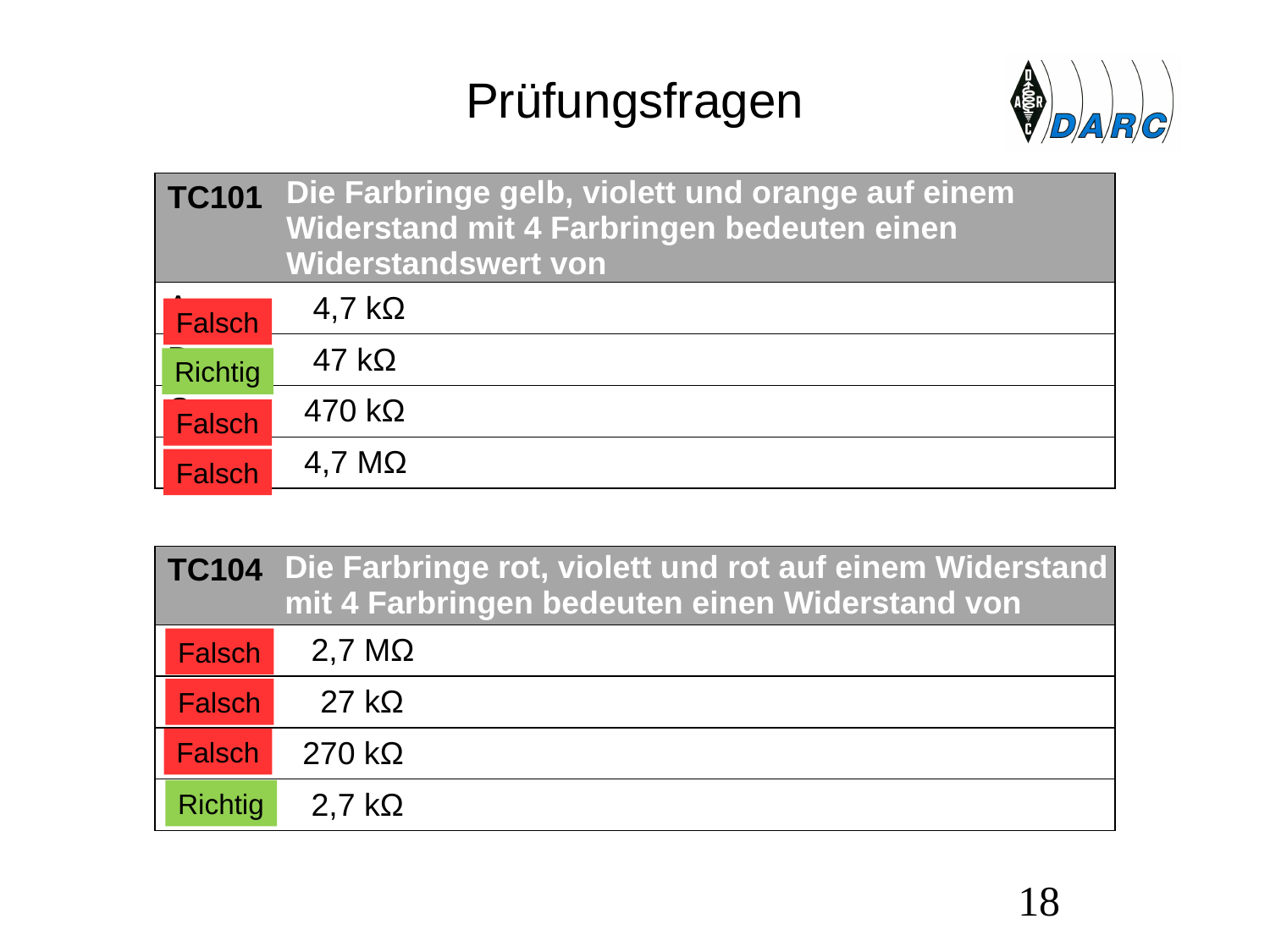

# Prüfungsfragen
| TC101 | Die Farbringe gelb, violett und orange auf einem Widerstand mit 4 Farbringen bedeuten einen Widerstandswert von |
| --- | --- |
| A | 4,7 kΩ |
| B | 47 kΩ |
| C | 470 kΩ |
| D | 4,7 MΩ |
Falsch

Richtig

Falsch

Falsch

| TC104 | Die Farbringe rot, violett und rot auf einem Widerstand mit 4 Farbringen bedeuten einen Widerstand von |
| --- | --- |
| A | 2,7 MΩ |
| B | 27 kΩ |
| C | 270 kΩ |
| D | 2,7 kΩ |
Falsch

Falsch

Falsch

Richtig

18